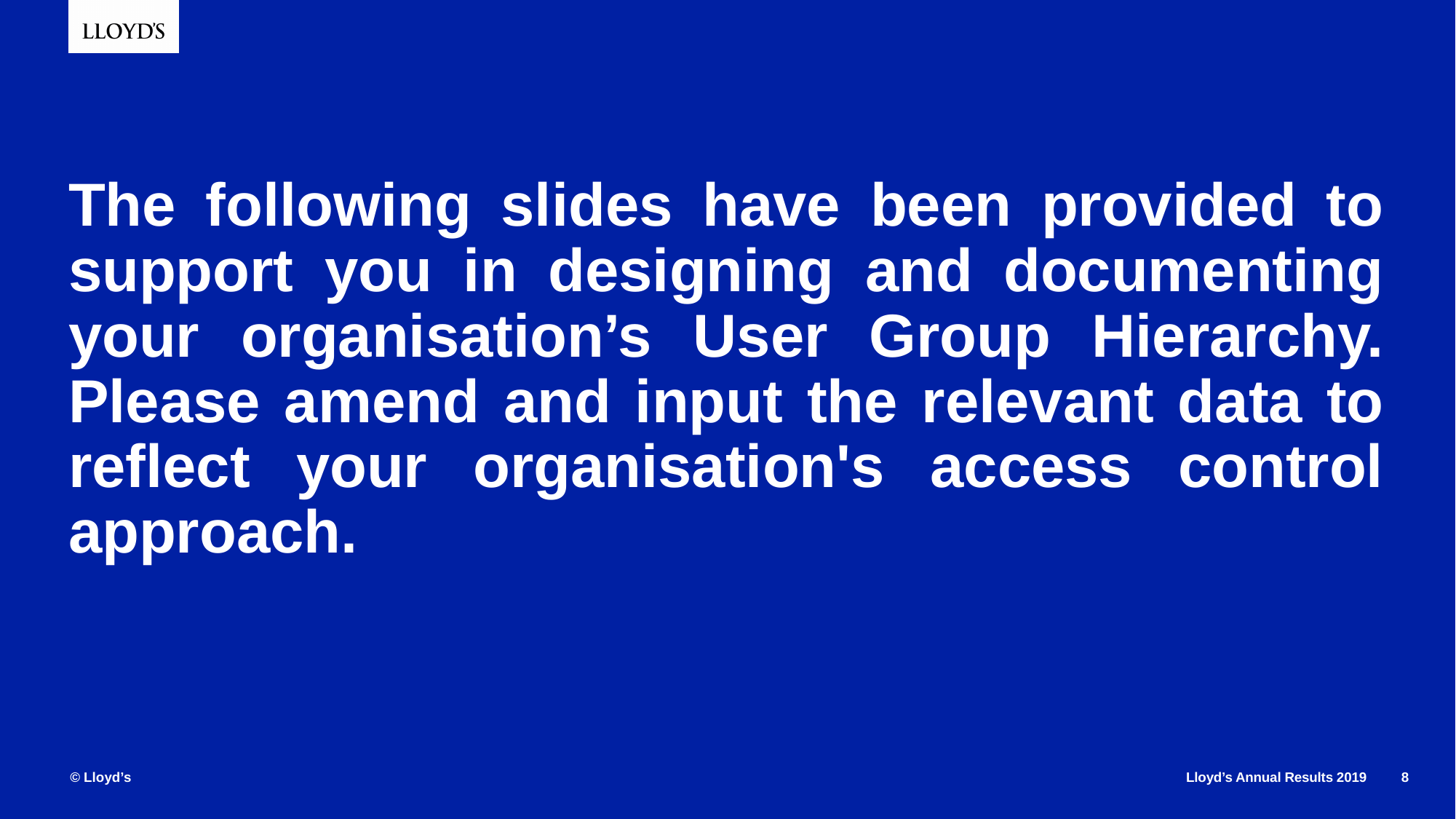

The following slides have been provided to support you in designing and documenting your organisation’s User Group Hierarchy. Please amend and input the relevant data to reflect your organisation's access control approach.